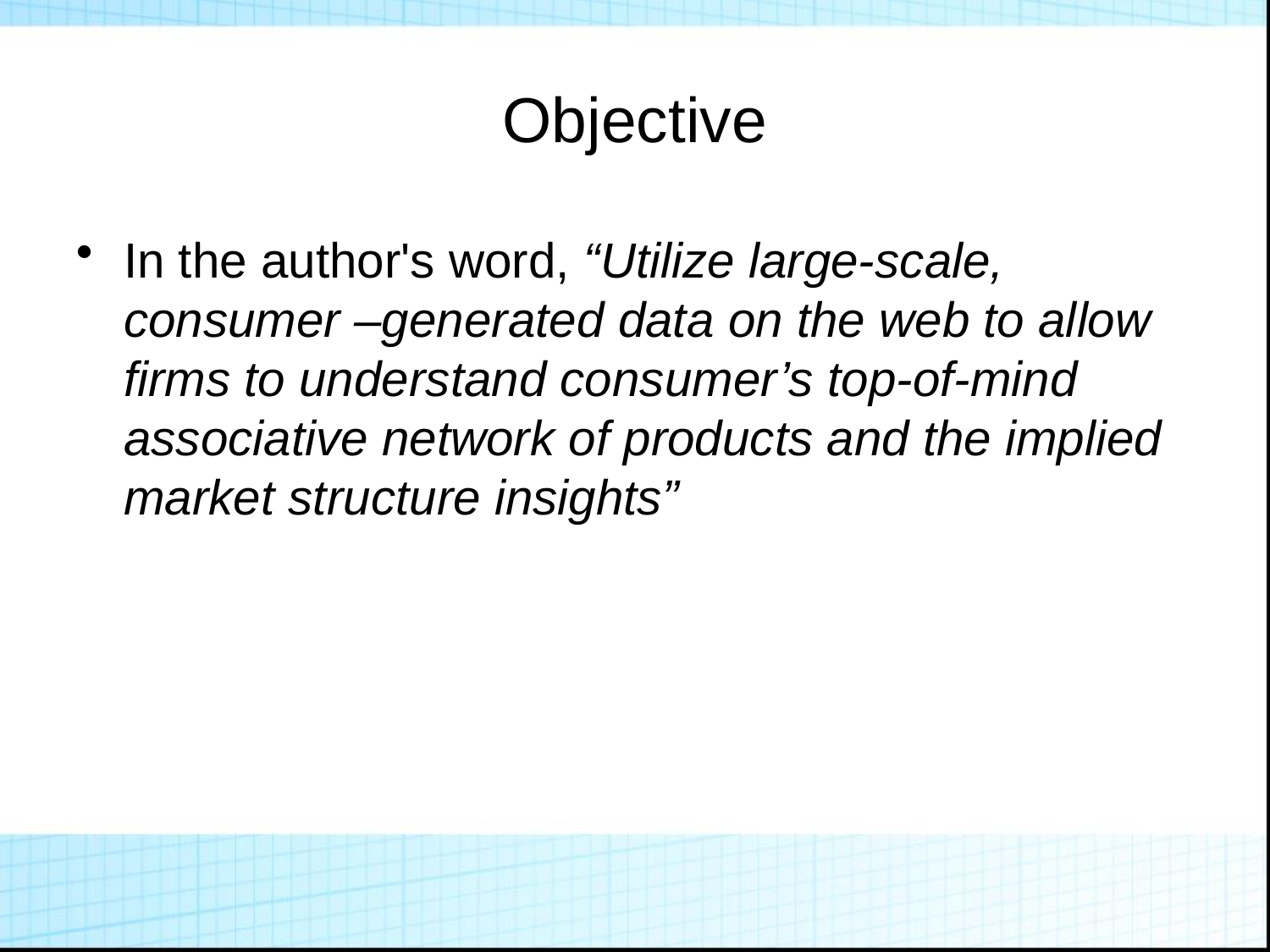

# Objective
In the author's word, “Utilize large-scale, consumer –generated data on the web to allow firms to understand consumer’s top-of-mind associative network of products and the implied market structure insights”

6